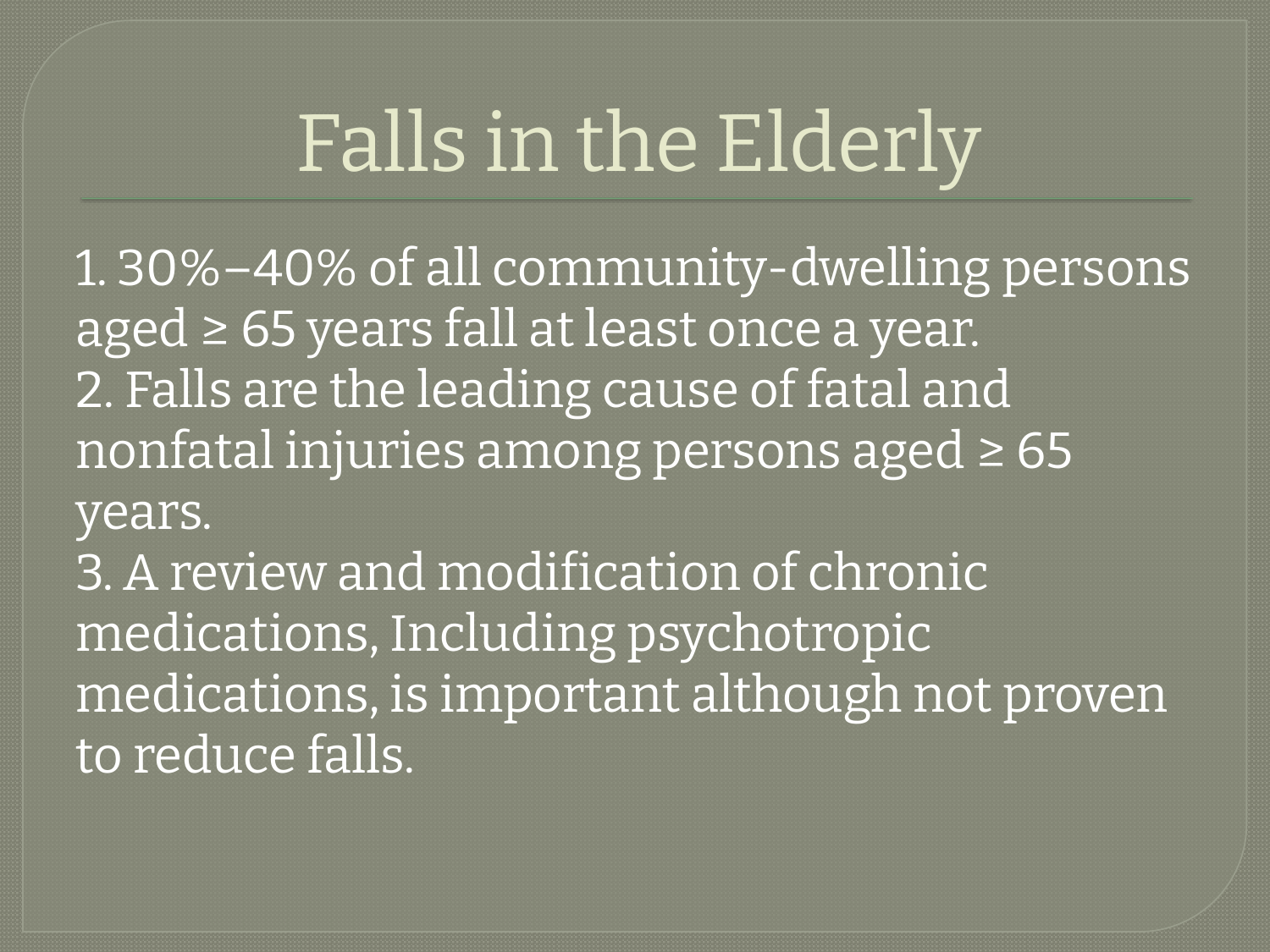

# Falls in the Elderly
1. 30%–40% of all community-dwelling persons aged ≥ 65 years fall at least once a year.
2. Falls are the leading cause of fatal and nonfatal injuries among persons aged ≥ 65 years.
3. A review and modification of chronic medications, Including psychotropic medications, is important although not proven to reduce falls.